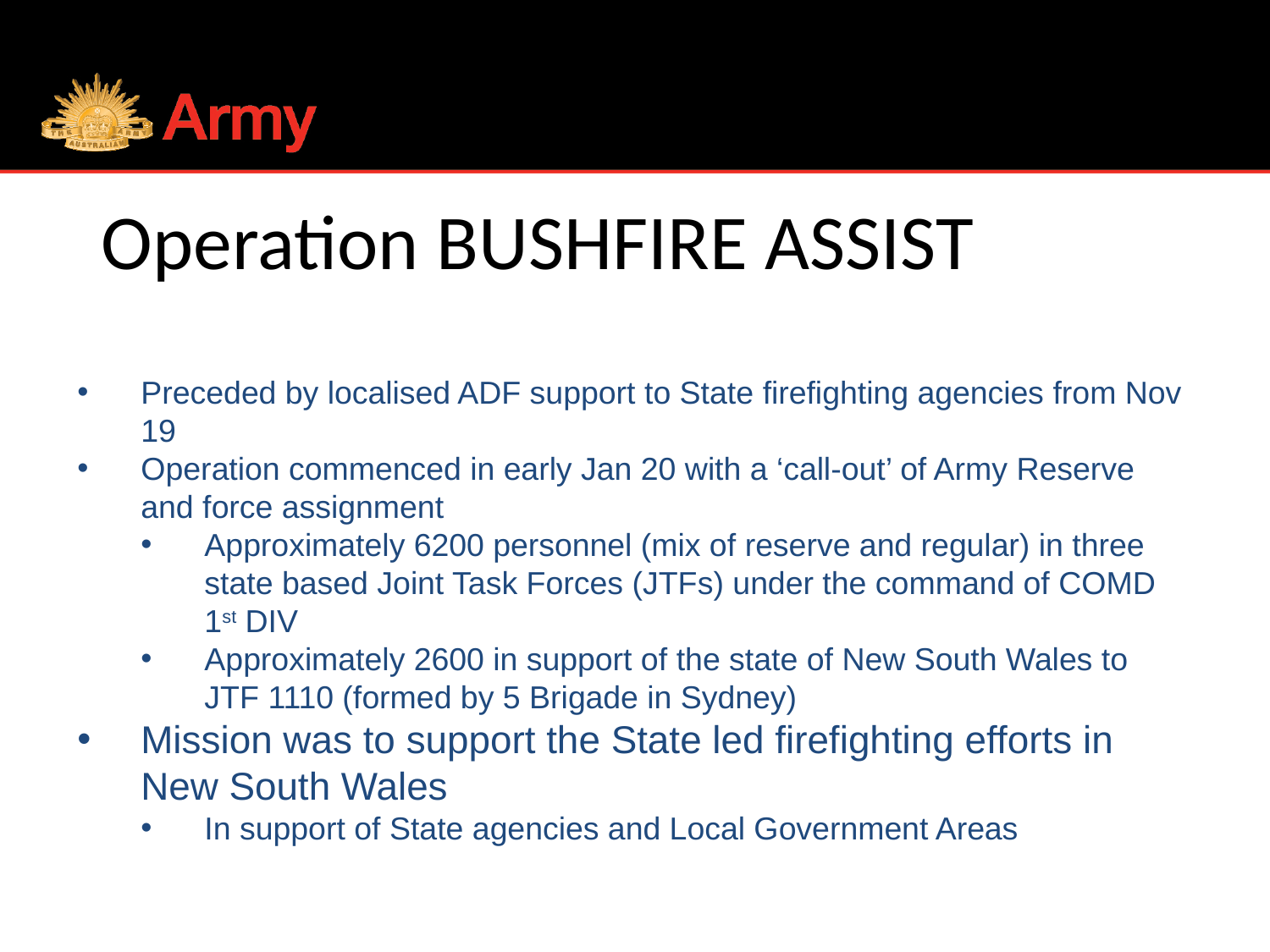

# Operation BUSHFIRE ASSIST
Preceded by localised ADF support to State firefighting agencies from Nov 19
Operation commenced in early Jan 20 with a ‘call-out’ of Army Reserve and force assignment
Approximately 6200 personnel (mix of reserve and regular) in three state based Joint Task Forces (JTFs) under the command of COMD 1st DIV
Approximately 2600 in support of the state of New South Wales to JTF 1110 (formed by 5 Brigade in Sydney)
Mission was to support the State led firefighting efforts in New South Wales
In support of State agencies and Local Government Areas